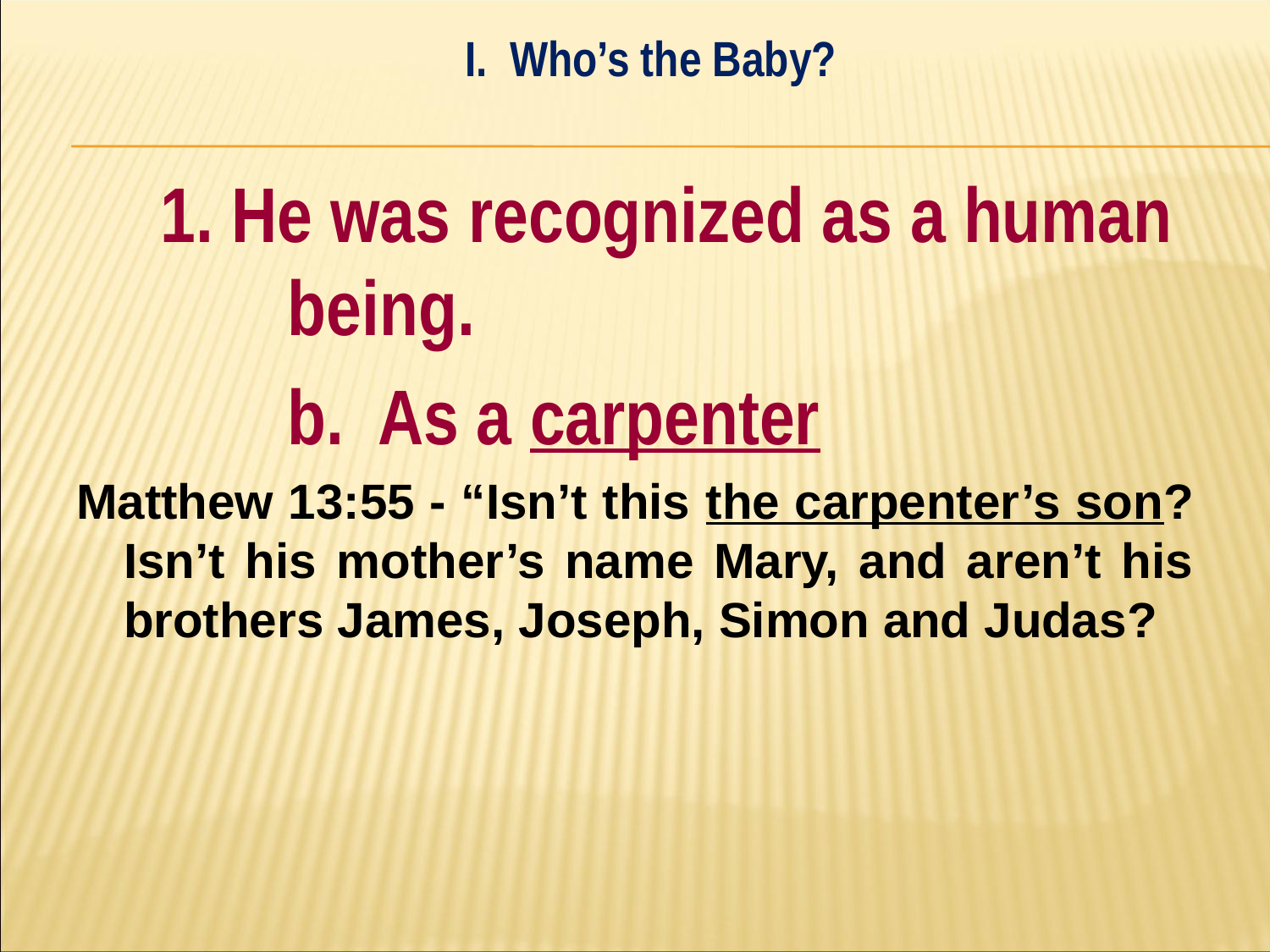

I.  Who’s the Baby?
#
	1. He was recognized as a human 	being.
		b.  As a carpenter
Matthew 13:55 - “Isn’t this the carpenter’s son? Isn’t his mother’s name Mary, and aren’t his brothers James, Joseph, Simon and Judas?